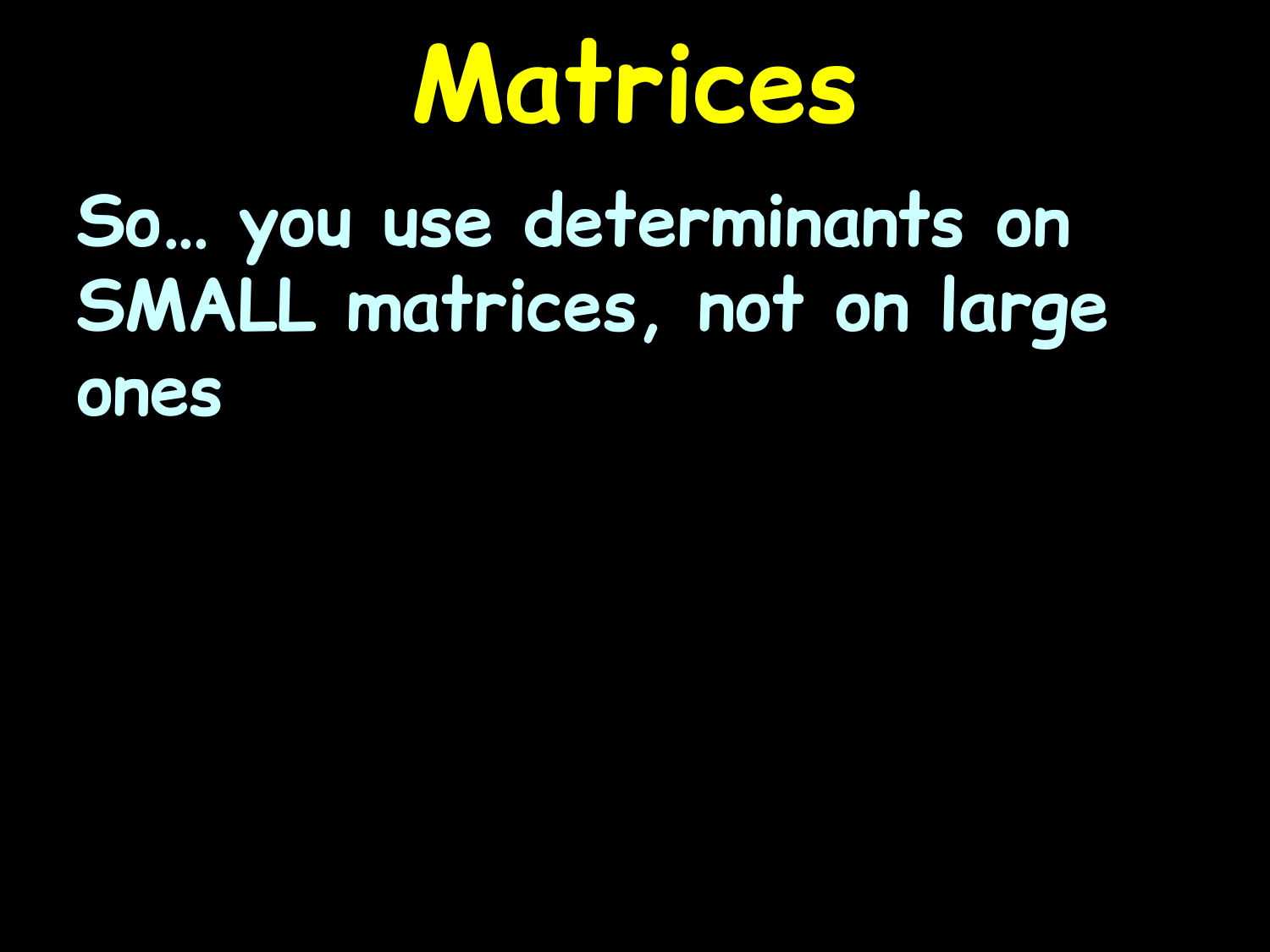

# Matrices
So… you use determinants on SMALL matrices, not on large ones